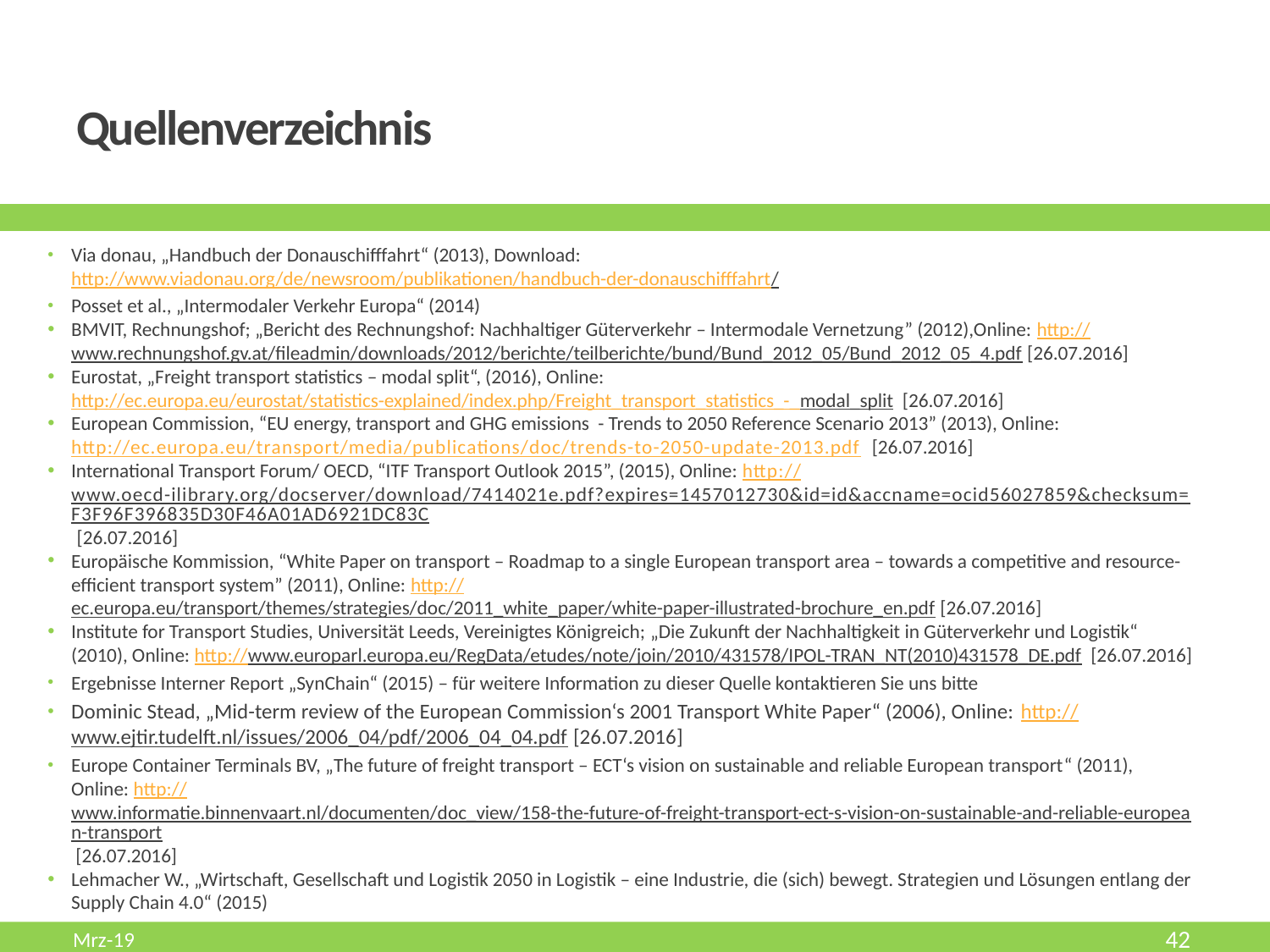

# Quellenverzeichnis
Via donau, „Handbuch der Donauschifffahrt“ (2013), Download: http://www.viadonau.org/de/newsroom/publikationen/handbuch-der-donauschifffahrt/
Posset et al., „Intermodaler Verkehr Europa“ (2014)
BMVIT, Rechnungshof; „Bericht des Rechnungshof: Nachhaltiger Güterverkehr – Intermodale Vernetzung” (2012),Online: http://www.rechnungshof.gv.at/fileadmin/downloads/2012/berichte/teilberichte/bund/Bund_2012_05/Bund_2012_05_4.pdf [26.07.2016]
Eurostat, „Freight transport statistics – modal split“, (2016), Online: http://ec.europa.eu/eurostat/statistics-explained/index.php/Freight_transport_statistics_-_modal_split  [26.07.2016]
European Commission, “EU energy, transport and GHG emissions  - Trends to 2050 Reference Scenario 2013” (2013), Online: http://ec.europa.eu/transport/media/publications/doc/trends-to-2050-update-2013.pdf  [26.07.2016]
International Transport Forum/ OECD, “ITF Transport Outlook 2015”, (2015), Online: http://www.oecd-ilibrary.org/docserver/download/7414021e.pdf?expires=1457012730&id=id&accname=ocid56027859&checksum=F3F96F396835D30F46A01AD6921DC83C [26.07.2016]
Europäische Kommission, “White Paper on transport – Roadmap to a single European transport area – towards a competitive and resource-efficient transport system” (2011), Online: http://ec.europa.eu/transport/themes/strategies/doc/2011_white_paper/white-paper-illustrated-brochure_en.pdf [26.07.2016]
Institute for Transport Studies, Universität Leeds, Vereinigtes Königreich; „Die Zukunft der Nachhaltigkeit in Güterverkehr und Logistik“ (2010), Online: http://www.europarl.europa.eu/RegData/etudes/note/join/2010/431578/IPOL-TRAN_NT(2010)431578_DE.pdf  [26.07.2016]
Ergebnisse Interner Report „SynChain“ (2015) – für weitere Information zu dieser Quelle kontaktieren Sie uns bitte
Dominic Stead, „Mid-term review of the European Commission‘s 2001 Transport White Paper“ (2006), Online: http://www.ejtir.tudelft.nl/issues/2006_04/pdf/2006_04_04.pdf [26.07.2016]
Europe Container Terminals BV, „The future of freight transport – ECT‘s vision on sustainable and reliable European transport“ (2011), Online: http://www.informatie.binnenvaart.nl/documenten/doc_view/158-the-future-of-freight-transport-ect-s-vision-on-sustainable-and-reliable-european-transport [26.07.2016]
Lehmacher W., „Wirtschaft, Gesellschaft und Logistik 2050 in Logistik – eine Industrie, die (sich) bewegt. Strategien und Lösungen entlang der Supply Chain 4.0“ (2015)

Mrz-19
42